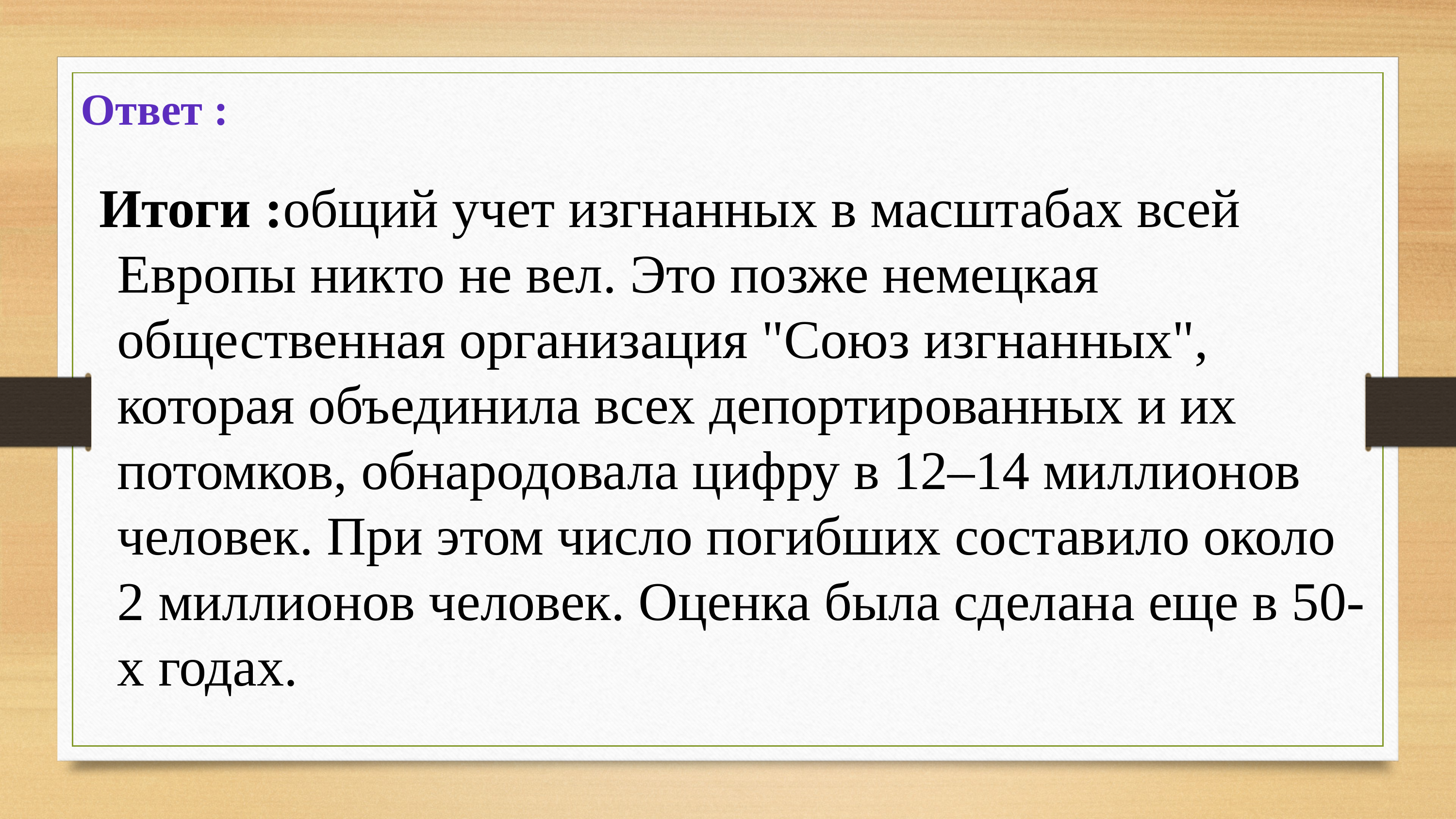

# Ответ :
Итоги :общий учет изгнанных в масштабах всей Европы никто не вел. Это позже немецкая общественная организация "Союз изгнанных", которая объединила всех депортированных и их потомков, обнародовала цифру в 12–14 миллионов человек. При этом число погибших составило около 2 миллионов человек. Оценка была сделана еще в 50-х годах.